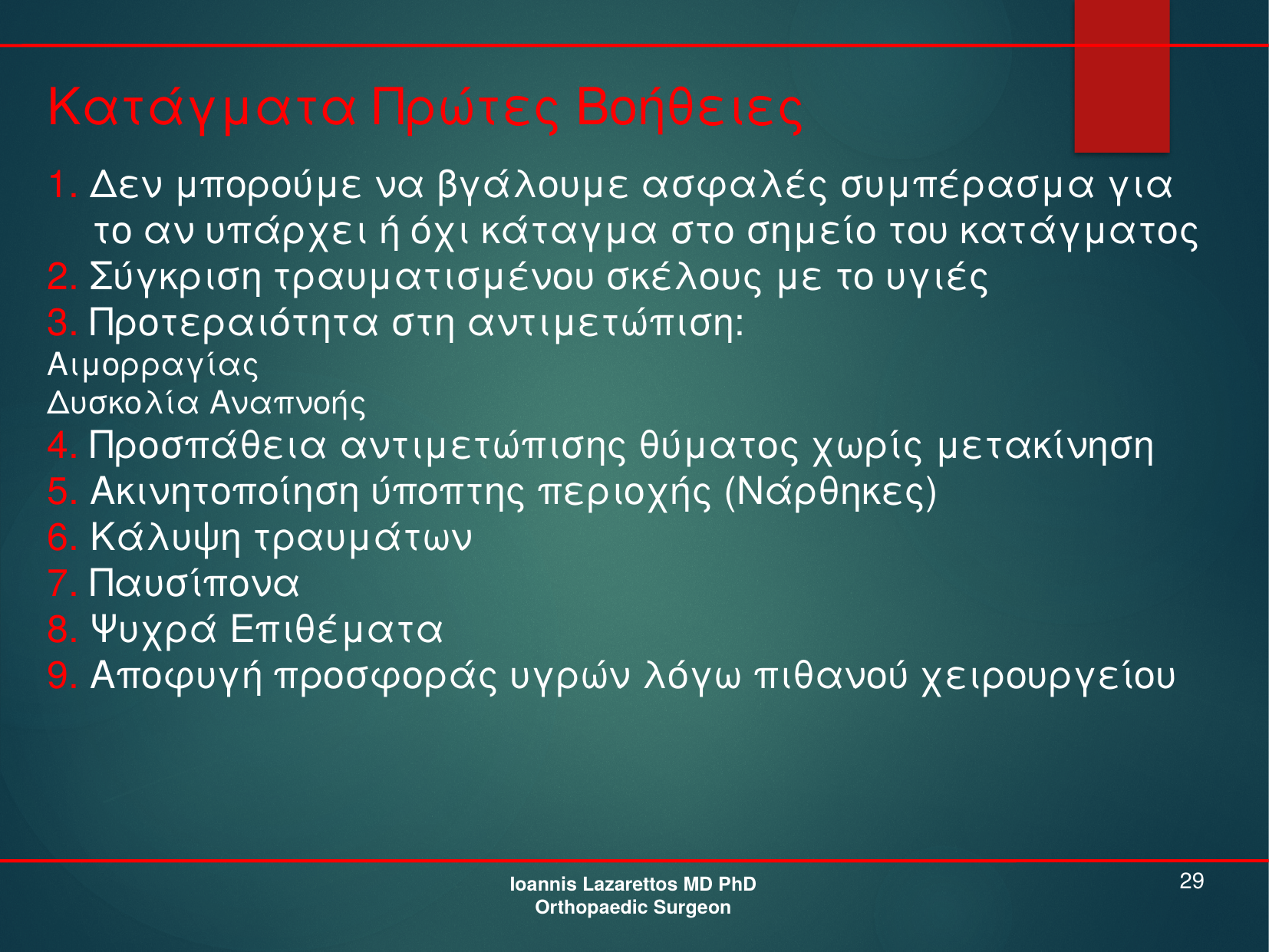

Κατάγματα Πρώτες Βοήθειες
1. Δεν μπορούμε να βγάλουμε ασφαλές συμπέρασμα για το αν υπάρχει ή όχι κάταγμα στο σημείο του κατάγματος
2. Σύγκριση τραυματισμένου σκέλους με το υγιές
3. Προτεραιότητα στη αντιμετώπιση:
Αιμορραγίας
Δυσκολία Αναπνοής
4. Προσπάθεια αντιμετώπισης θύματος χωρίς μετακίνηση
5. Ακινητοποίηση ύποπτης περιοχής (Νάρθηκες)
6. Κάλυψη τραυμάτων
7. Παυσίπονα
8. Ψυχρά Επιθέματα
9. Αποφυγή προσφοράς υγρών λόγω πιθανού χειρουργείου

Ioannis Lazarettos MD PhD
Orthopaedic Surgeon
29